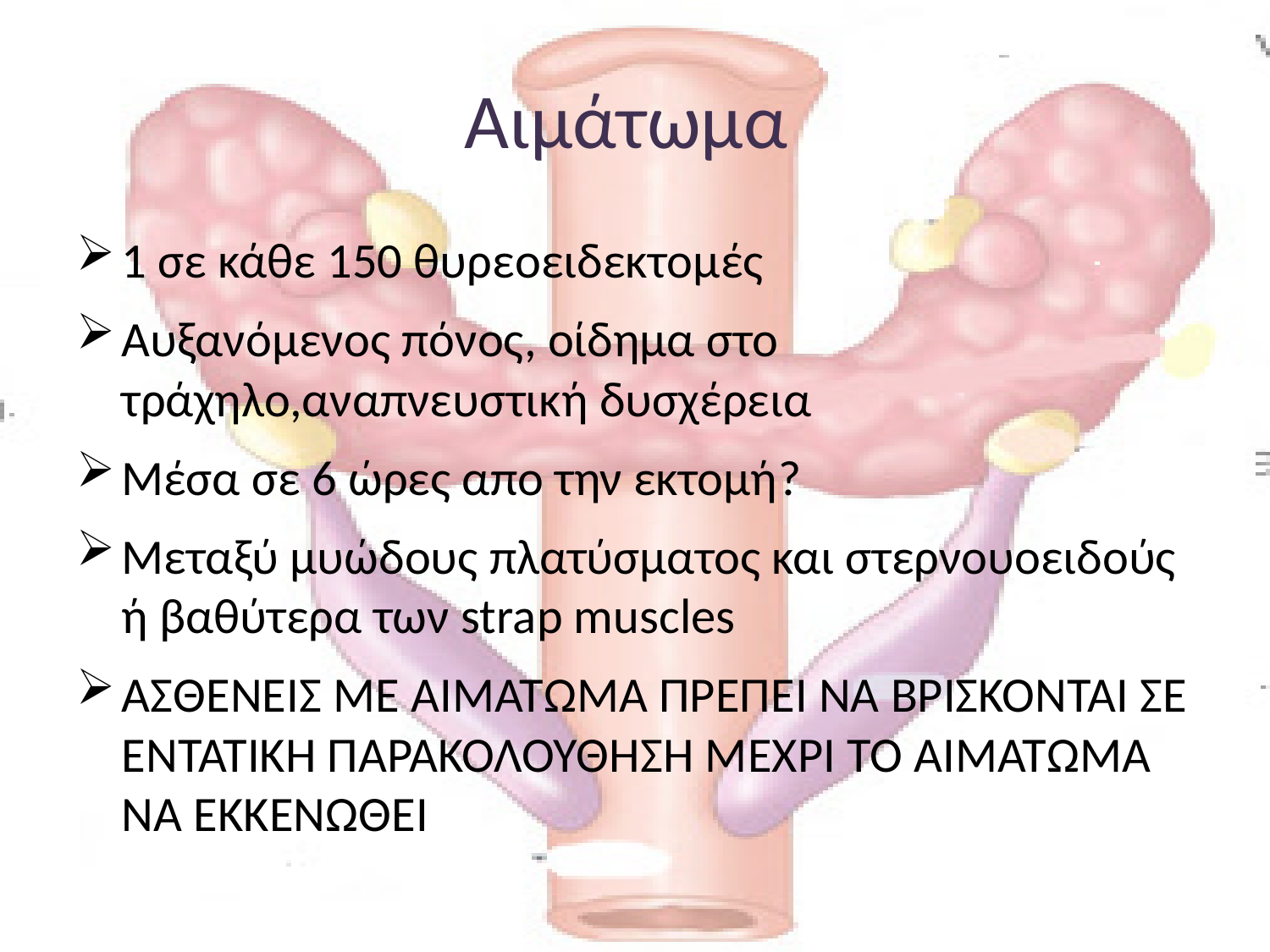

# Αιμάτωμα
1 σε κάθε 150 θυρεοειδεκτομές
Αυξανόμενος πόνος, οίδημα στο τράχηλο,αναπνευστική δυσχέρεια
Μέσα σε 6 ώρες απο την εκτομή?
Μεταξύ μυώδους πλατύσματος και στερνουοειδούς ή βαθύτερα των strap muscles
ΑΣΘΕΝΕΙΣ ΜΕ ΑΙΜΑΤΩΜΑ ΠΡΕΠΕΙ ΝΑ ΒΡΙΣΚΟΝΤΑΙ ΣΕ ΕΝΤΑΤΙΚΗ ΠΑΡΑΚΟΛΟΥΘΗΣΗ ΜΕΧΡΙ ΤΟ ΑΙΜΑΤΩΜΑ ΝΑ ΕΚΚΕΝΩΘΕΙ